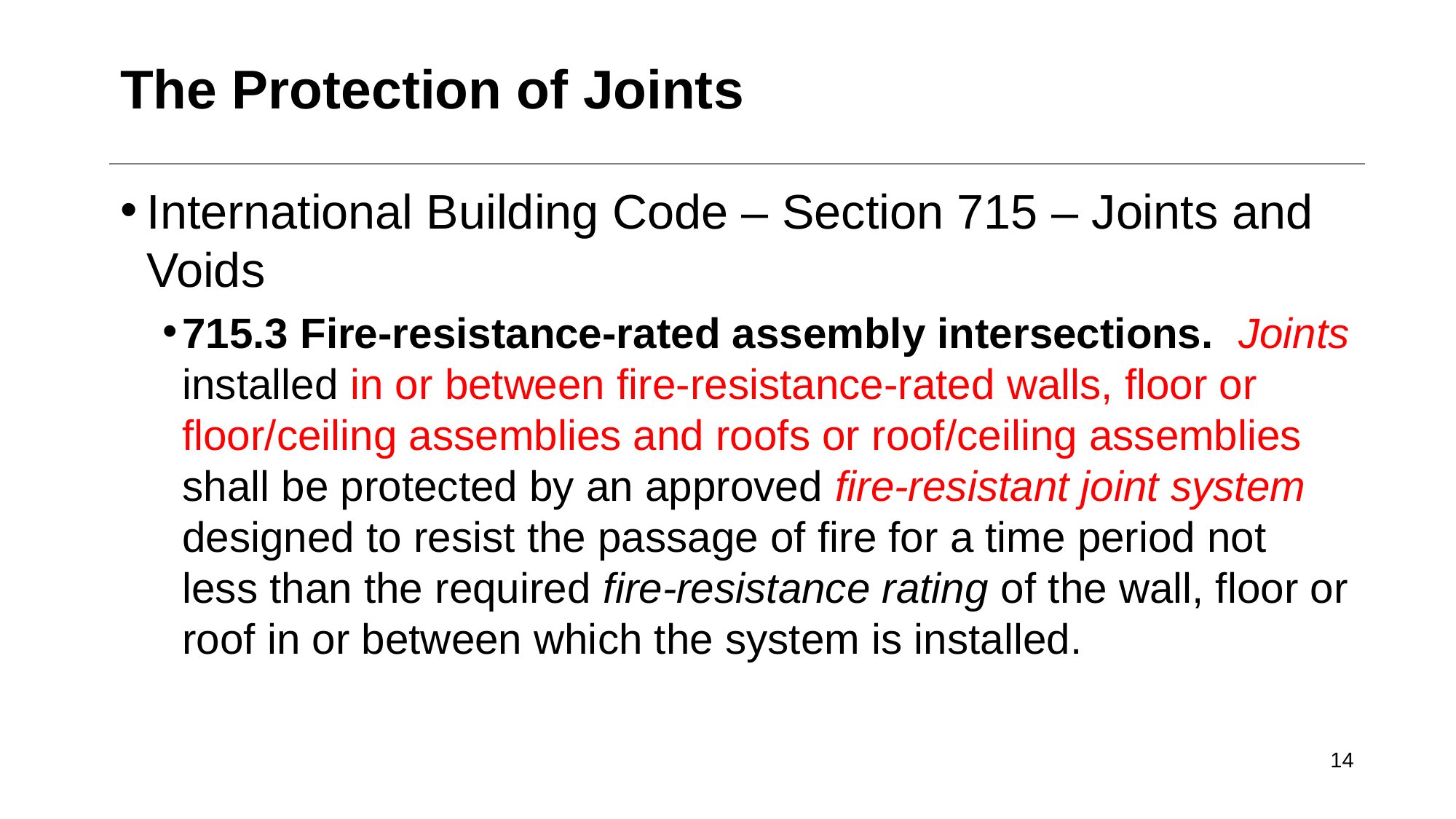

# The Protection of Joints
International Building Code – Section 715 – Joints and Voids
715.3 Fire-resistance-rated assembly intersections.  Joints installed in or between fire-resistance-rated walls, floor or floor/ceiling assemblies and roofs or roof/ceiling assemblies shall be protected by an approved fire-resistant joint system designed to resist the passage of fire for a time period not less than the required fire-resistance rating of the wall, floor or roof in or between which the system is installed.
14